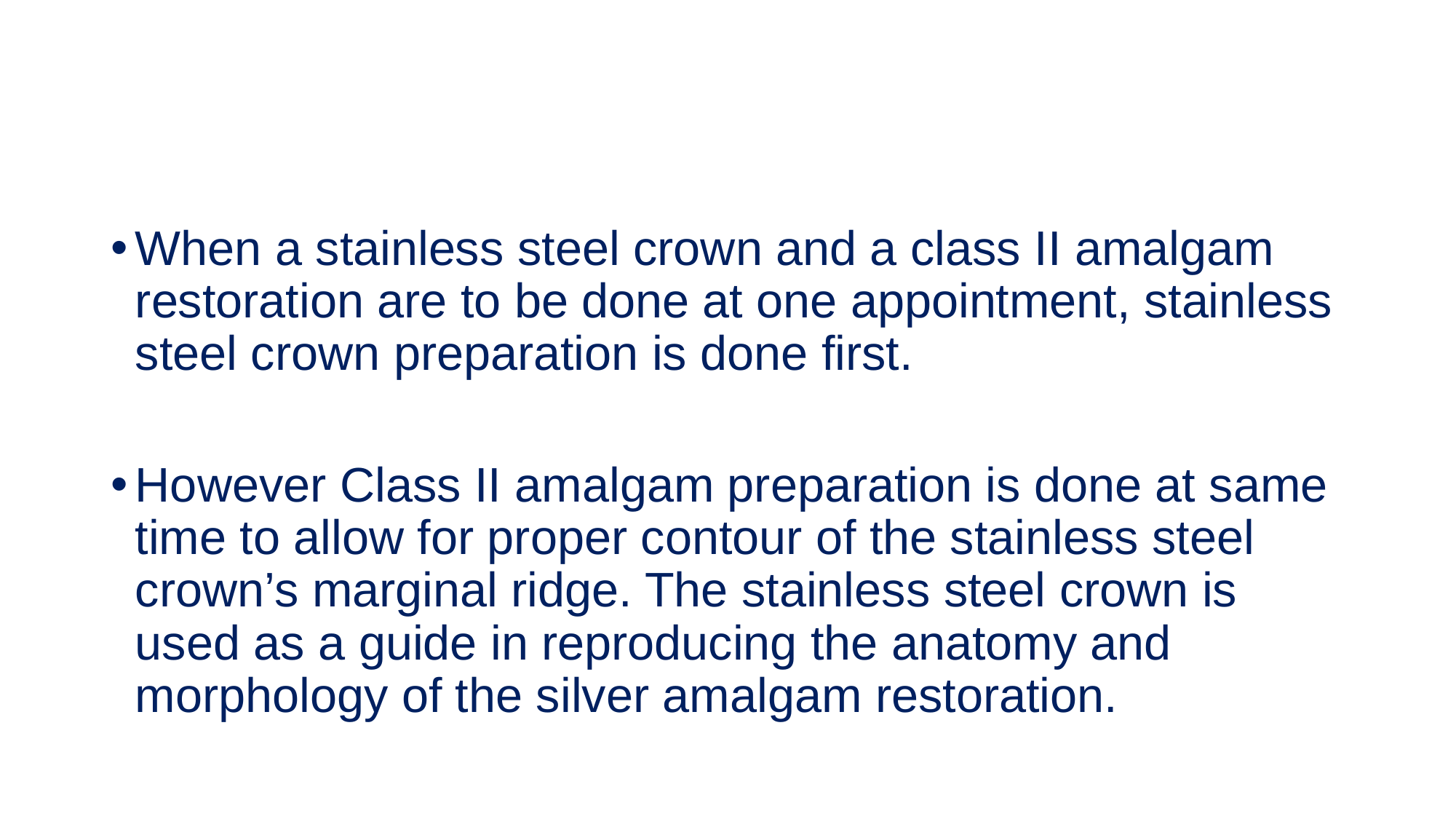

#
When a stainless steel crown and a class II amalgam restoration are to be done at one appointment, stainless steel crown preparation is done first.

However Class II amalgam preparation is done at same time to allow for proper contour of the stainless steel crown’s marginal ridge. The stainless steel crown is used as a guide in reproducing the anatomy and morphology of the silver amalgam restoration.